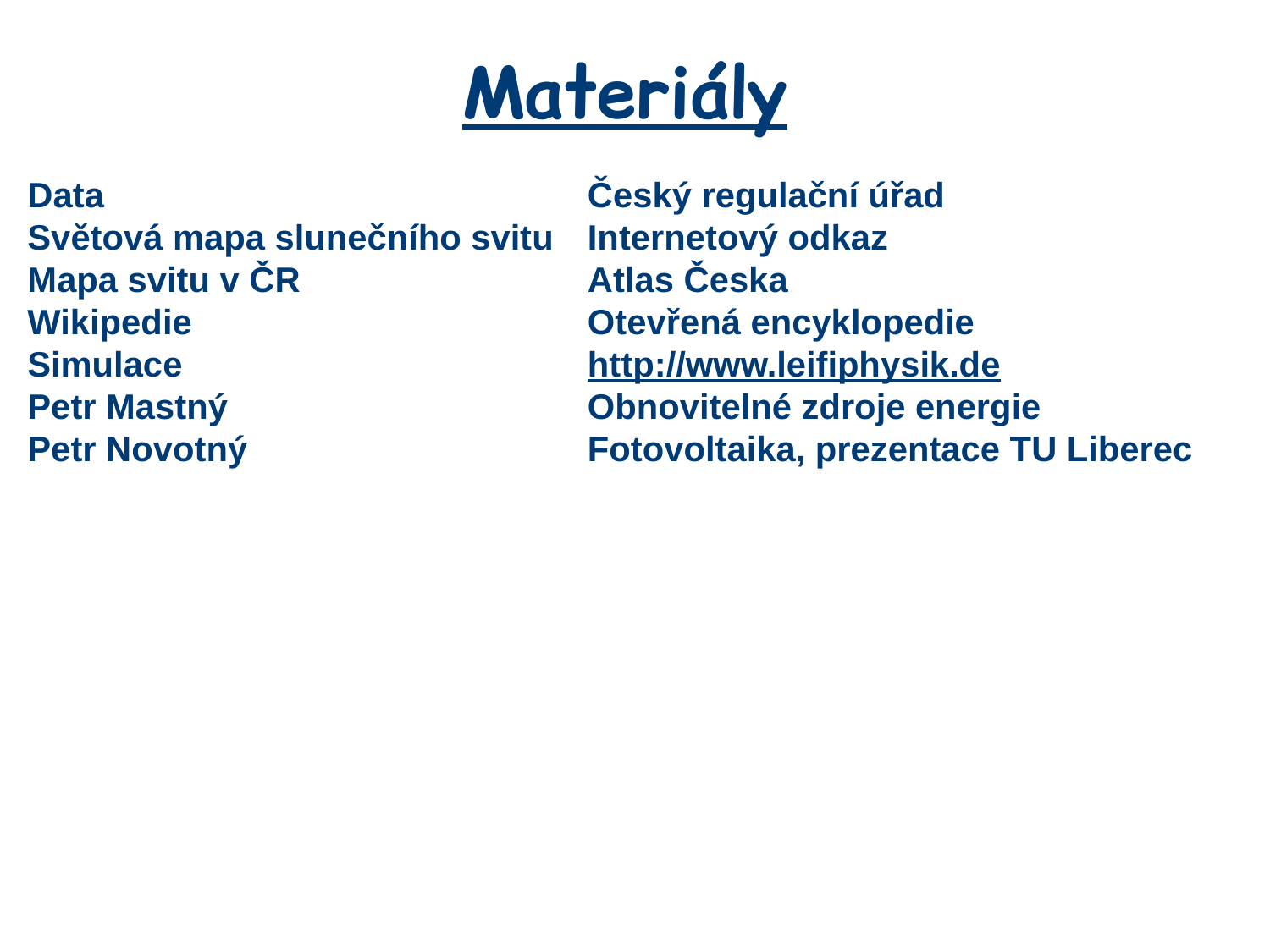

Materiály
Data	Český regulační úřad
Světová mapa slunečního svitu	Internetový odkaz
Mapa svitu v ČR	Atlas Česka
Wikipedie	Otevřená encyklopedie
Simulace	http://www.leifiphysik.de
Petr Mastný	Obnovitelné zdroje energie
Petr Novotný	Fotovoltaika, prezentace TU Liberec